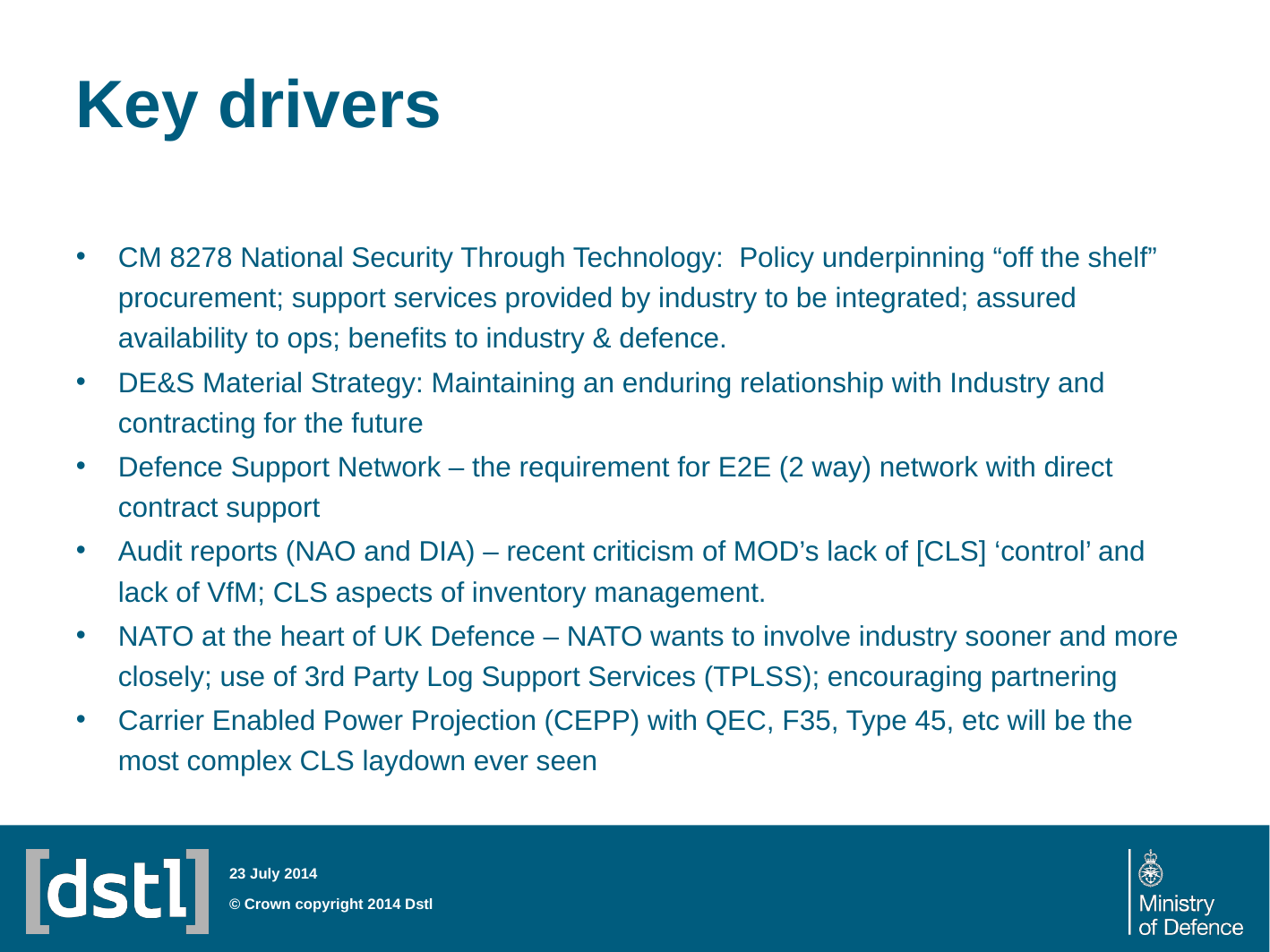

# Key drivers
CM 8278 National Security Through Technology:  Policy underpinning “off the shelf” procurement; support services provided by industry to be integrated; assured availability to ops; benefits to industry & defence.
DE&S Material Strategy: Maintaining an enduring relationship with Industry and contracting for the future
Defence Support Network – the requirement for E2E (2 way) network with direct contract support
Audit reports (NAO and DIA) – recent criticism of MOD’s lack of [CLS] ‘control’ and lack of VfM; CLS aspects of inventory management.
NATO at the heart of UK Defence – NATO wants to involve industry sooner and more closely; use of 3rd Party Log Support Services (TPLSS); encouraging partnering
Carrier Enabled Power Projection (CEPP) with QEC, F35, Type 45, etc will be the most complex CLS laydown ever seen

23 July 2014
© Crown copyright 2014 Dstl